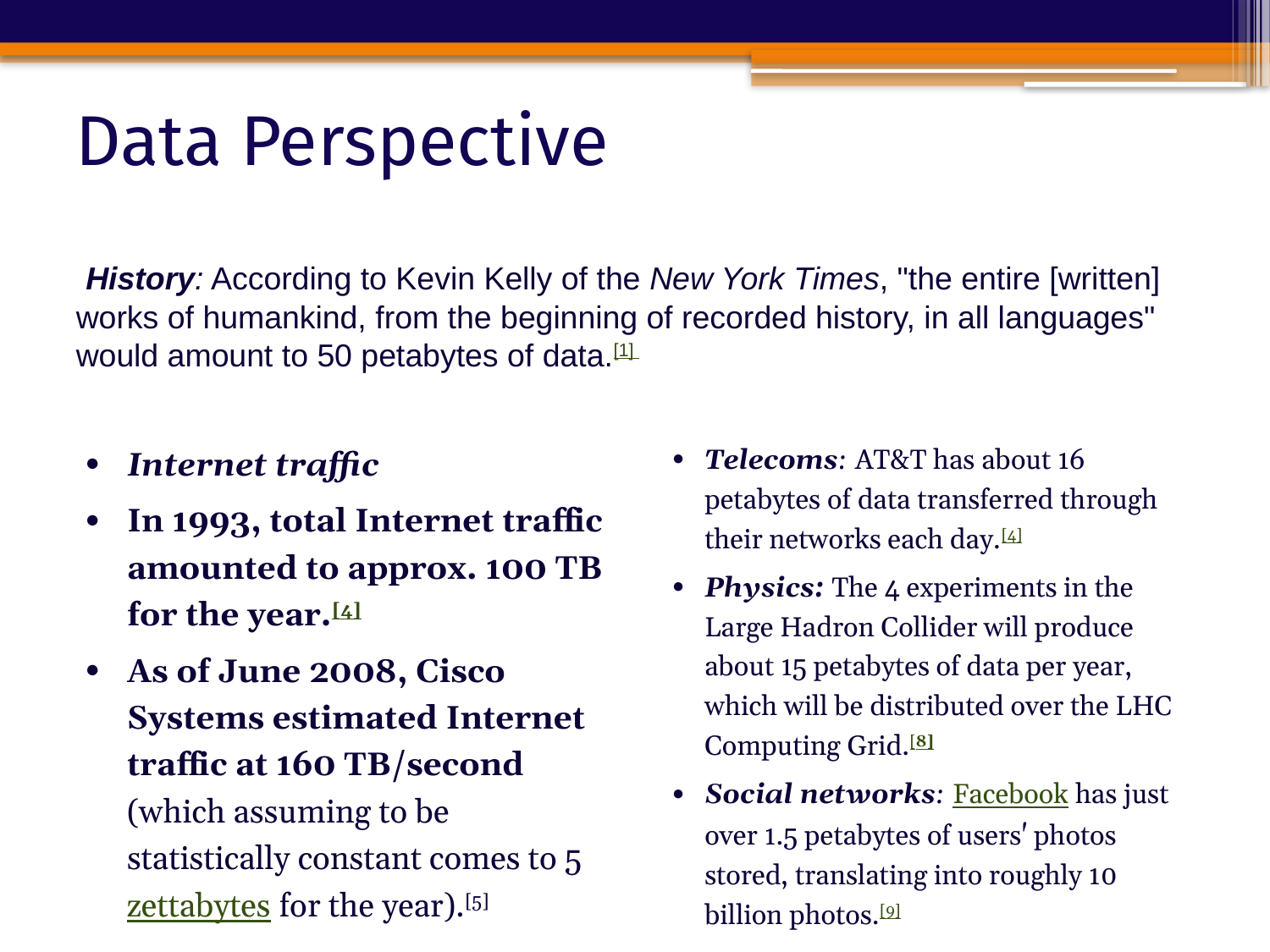

# Data Perspective
 History: According to Kevin Kelly of the New York Times, "the entire [written] works of humankind, from the beginning of recorded history, in all languages" would amount to 50 petabytes of data.[1]
Internet traffic
In 1993, total Internet traffic amounted to approx. 100 TB for the year.[4]
As of June 2008, Cisco Systems estimated Internet traffic at 160 TB/second (which assuming to be statistically constant comes to 5	zettabytes for the year).[5]
Telecoms: AT&T has about 16 petabytes of data transferred through their networks each day.[4]
Physics: The 4 experiments in the Large Hadron Collider will produce about 15 petabytes of data per year, which will be distributed over the LHC Computing Grid.[8]
Social networks: Facebook has just over 1.5 petabytes of users' photos stored, translating into roughly 10 billion photos.[9]